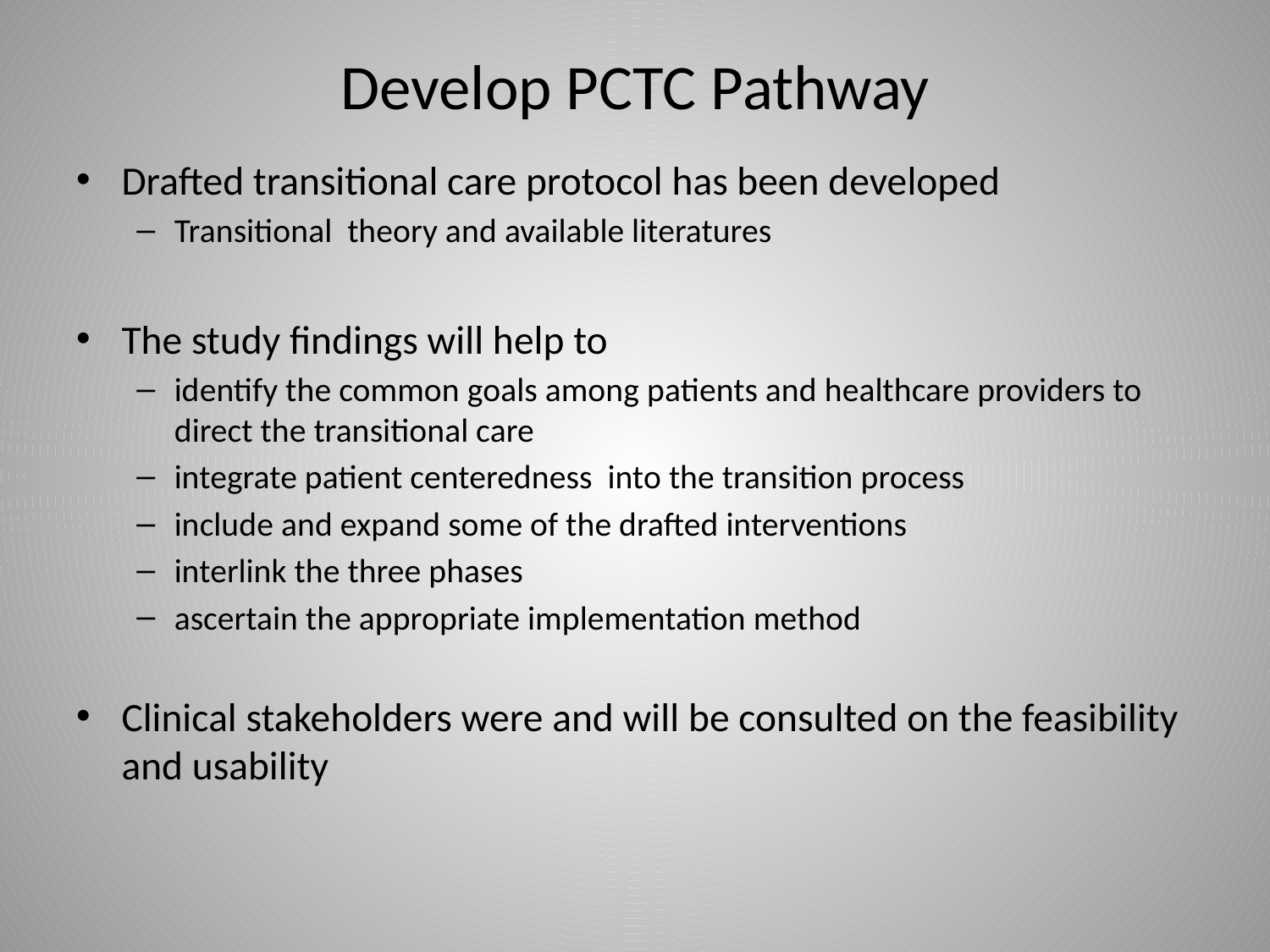

# Develop PCTC Pathway
Drafted transitional care protocol has been developed
Transitional  theory and available literatures

The study findings will help to
identify the common goals among patients and healthcare providers to direct the transitional care
integrate patient centeredness  into the transition process
include and expand some of the drafted interventions
interlink the three phases
ascertain the appropriate implementation method

Clinical stakeholders were and will be consulted on the feasibility and usability